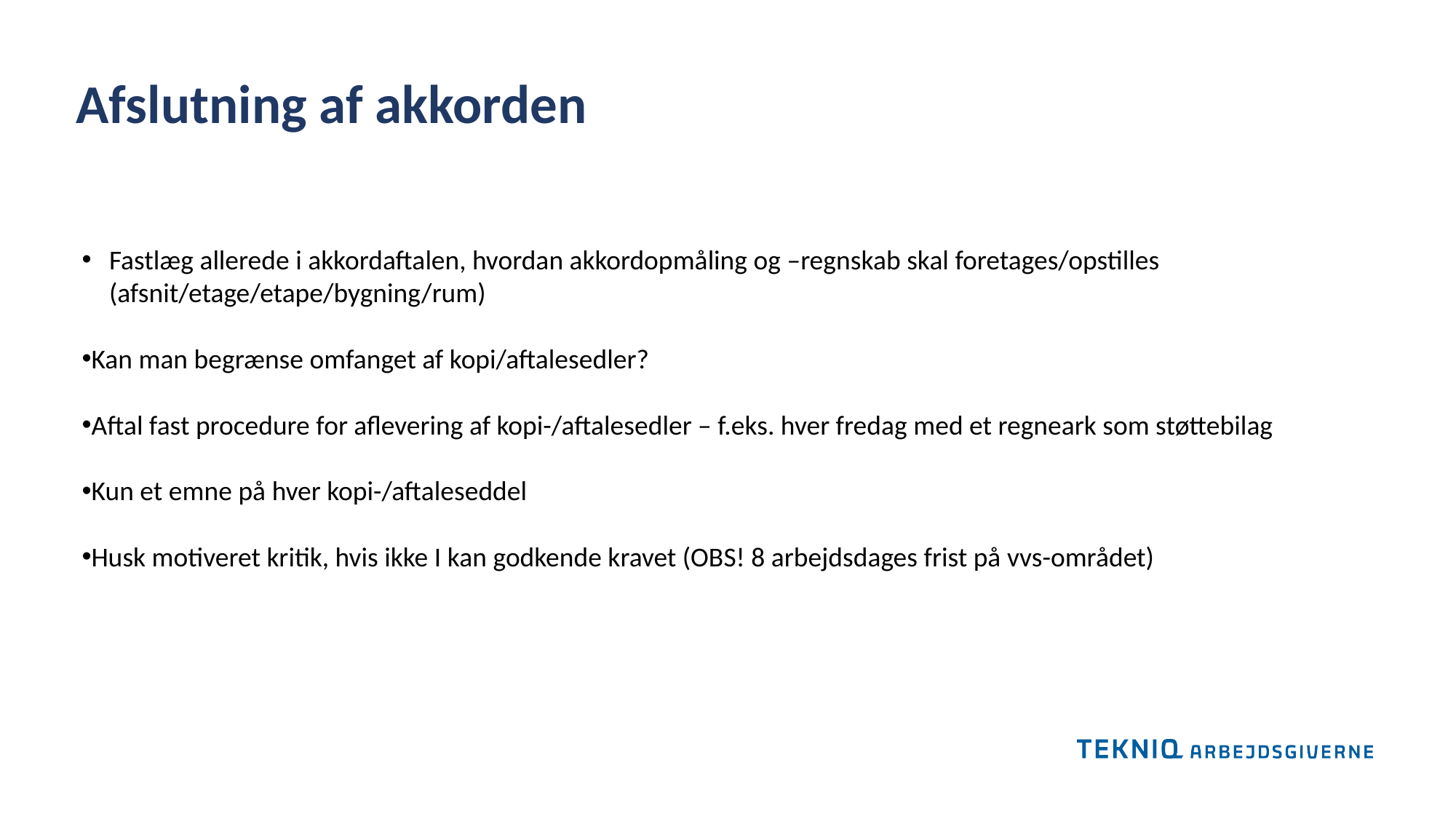

Afslutning af akkorden
Fastlæg allerede i akkordaftalen, hvordan akkordopmåling og –regnskab skal foretages/opstilles (afsnit/etage/etape/bygning/rum)
Kan man begrænse omfanget af kopi/aftalesedler?
Aftal fast procedure for aflevering af kopi-/aftalesedler – f.eks. hver fredag med et regneark som støttebilag
Kun et emne på hver kopi-/aftaleseddel
Husk motiveret kritik, hvis ikke I kan godkende kravet (OBS! 8 arbejdsdages frist på vvs-området)